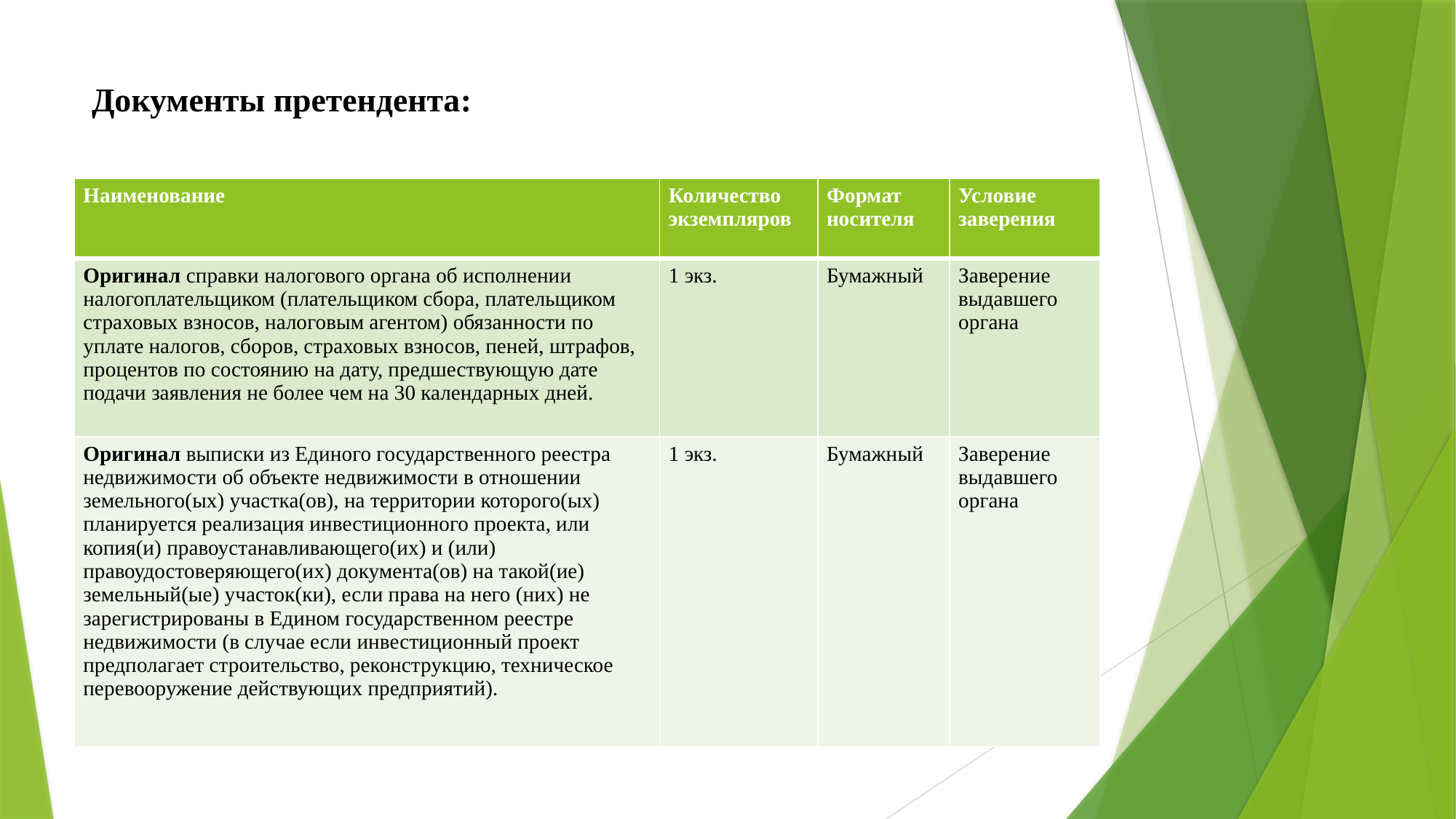

# Документы претендента:
| Наименование | Количество экземпляров | Формат носителя | Условие заверения |
| --- | --- | --- | --- |
| Оригинал справки налогового органа об исполнении налогоплательщиком (плательщиком сбора, плательщиком страховых взносов, налоговым агентом) обязанности по уплате налогов, сборов, страховых взносов, пеней, штрафов, процентов по состоянию на дату, предшествующую дате подачи заявления не более чем на 30 календарных дней. | 1 экз. | Бумажный | Заверение выдавшего органа |
| Оригинал выписки из Единого государственного реестра недвижимости об объекте недвижимости в отношении земельного(ых) участка(ов), на территории которого(ых) планируется реализация инвестиционного проекта, или копия(и) правоустанавливающего(их) и (или) правоудостоверяющего(их) документа(ов) на такой(ие) земельный(ые) участок(ки), если права на него (них) не зарегистрированы в Едином государственном реестре недвижимости (в случае если инвестиционный проект предполагает строительство, реконструкцию, техническое перевооружение действующих предприятий). | 1 экз. | Бумажный | Заверение выдавшего органа |